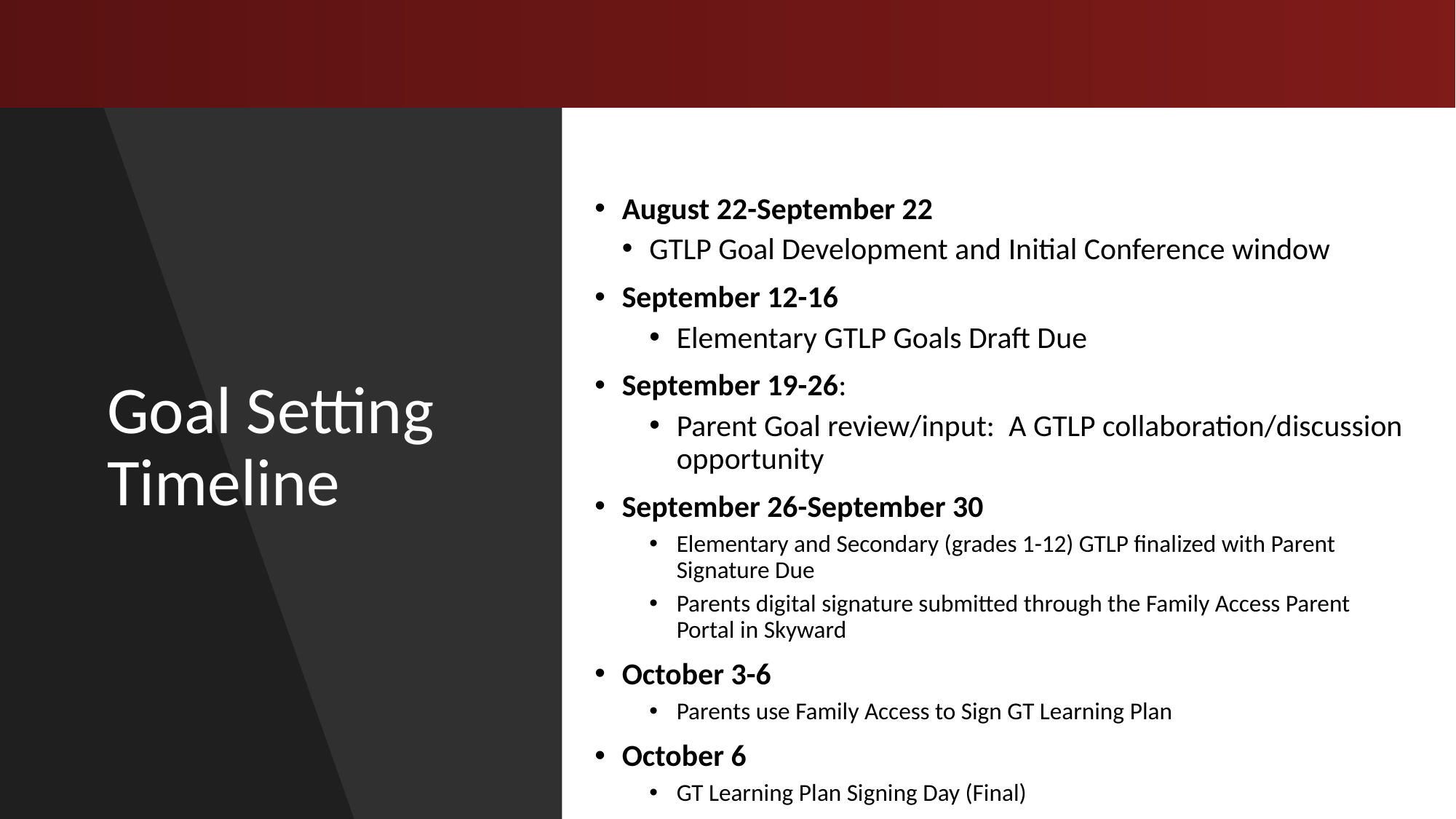

August 22-September 22
GTLP Goal Development and Initial Conference window
September 12-16
Elementary GTLP Goals Draft Due
September 19-26:
Parent Goal review/input:  A GTLP collaboration/discussion opportunity
September 26-September 30
Elementary and Secondary (grades 1-12) GTLP finalized with Parent Signature Due
Parents digital signature submitted through the Family Access Parent Portal in Skyward
October 3-6
Parents use Family Access to Sign GT Learning Plan
October 6
GT Learning Plan Signing Day (Final)
# Goal Setting Timeline